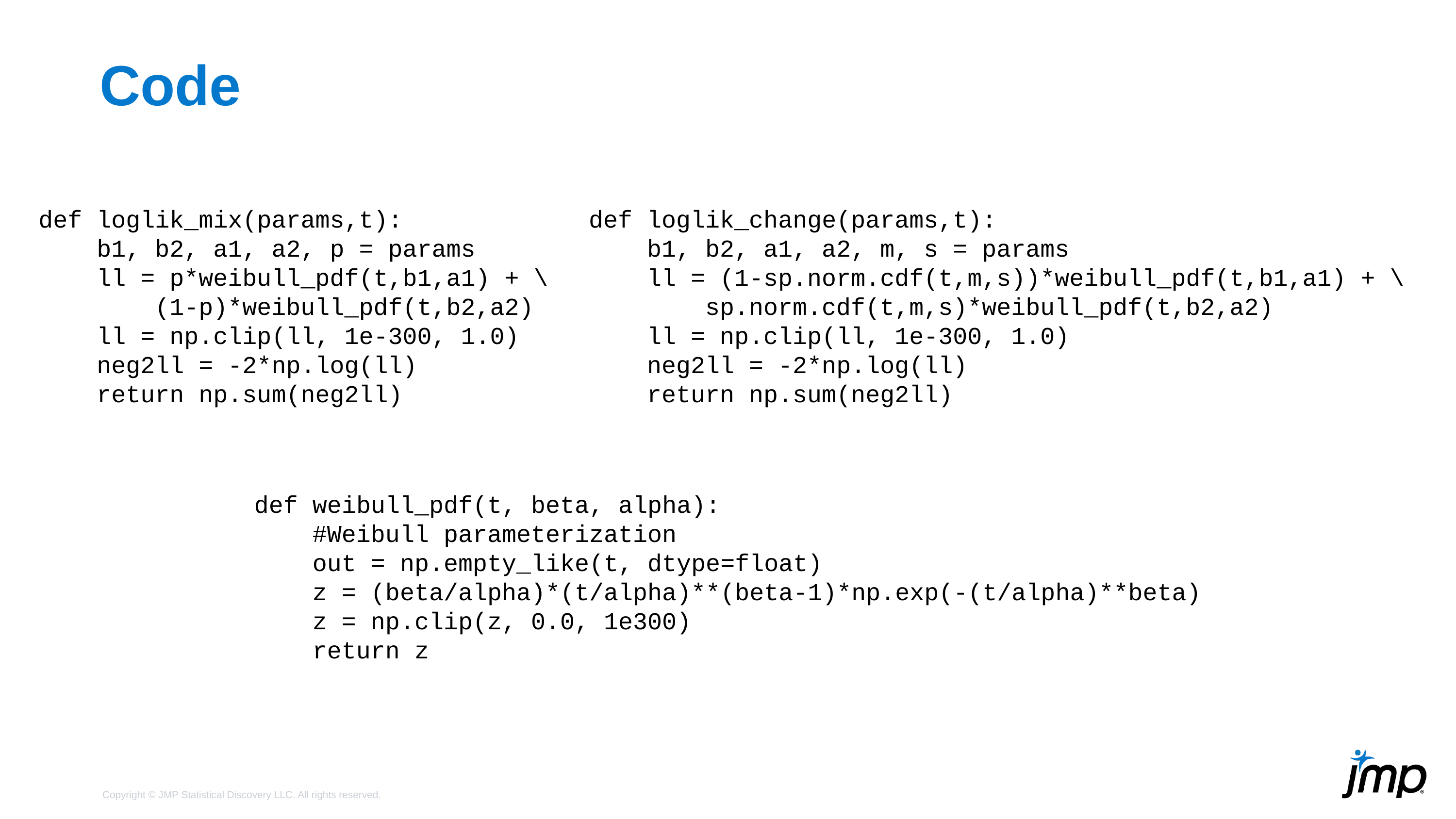

# Code

def loglik_mix(params,t):
    b1, b2, a1, a2, p = params
    ll = p*weibull_pdf(t,b1,a1) + \
        (1-p)*weibull_pdf(t,b2,a2)
    ll = np.clip(ll, 1e-300, 1.0)
    neg2ll = -2*np.log(ll)
    return np.sum(neg2ll)

def loglik_change(params,t):
    b1, b2, a1, a2, m, s = params
    ll = (1-sp.norm.cdf(t,m,s))*weibull_pdf(t,b1,a1) + \
        sp.norm.cdf(t,m,s)*weibull_pdf(t,b2,a2)
    ll = np.clip(ll, 1e-300, 1.0)
    neg2ll = -2*np.log(ll)
    return np.sum(neg2ll)

def weibull_pdf(t, beta, alpha):
    #Weibull parameterization
    out = np.empty_like(t, dtype=float)
    z = (beta/alpha)*(t/alpha)**(beta-1)*np.exp(-(t/alpha)**beta)
    z = np.clip(z, 0.0, 1e300)
    return z